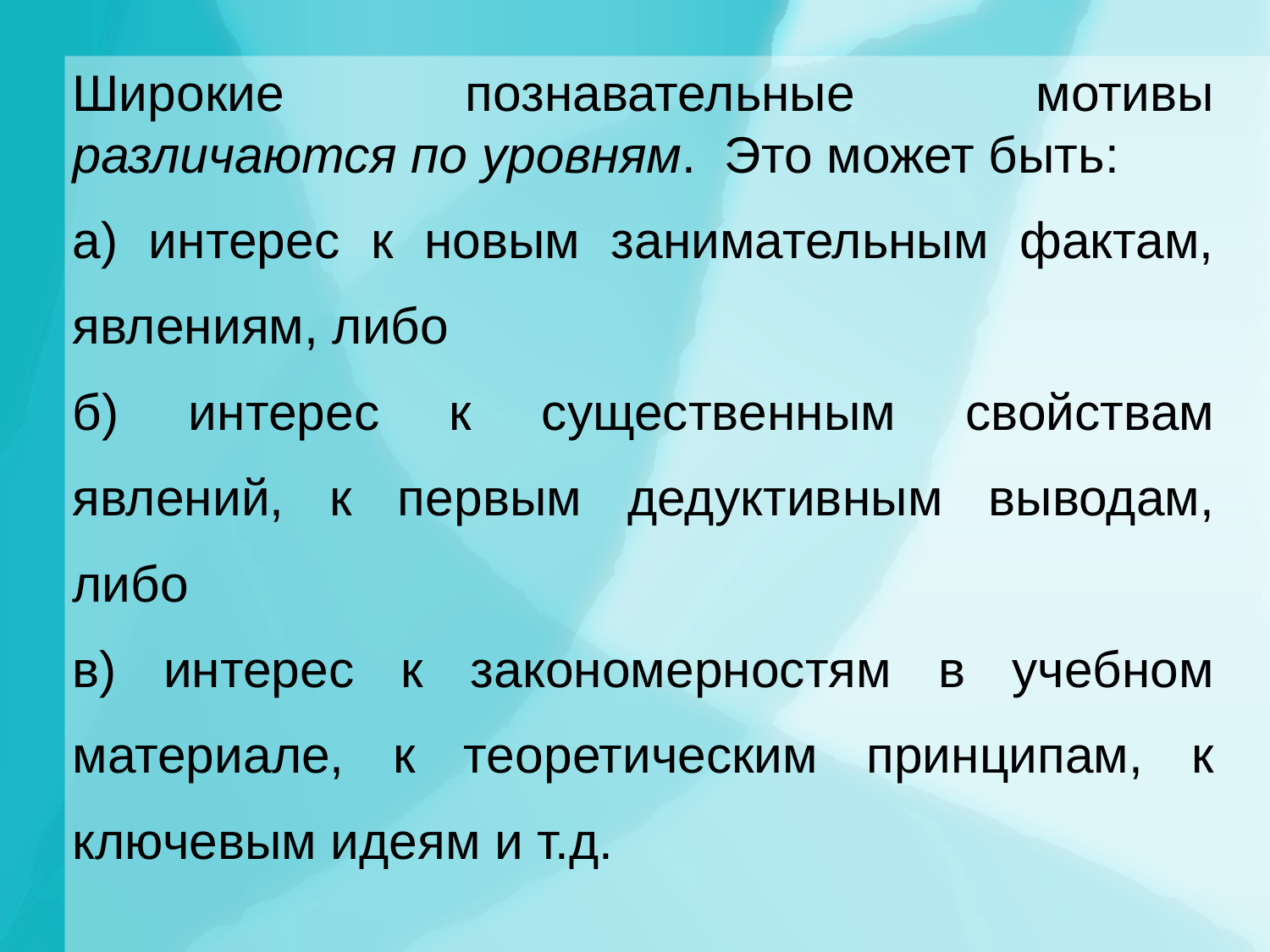

Широкие познавательные мотивы различаются по уровням.  Это может быть:
а) интерес к новым занимательным фактам, явлениям, либо
б) интерес к существенным свойствам явлений, к первым дедуктивным выводам, либо
в) интерес к закономерностям в учебном материале, к теоретическим принципам, к ключевым идеям и т.д.